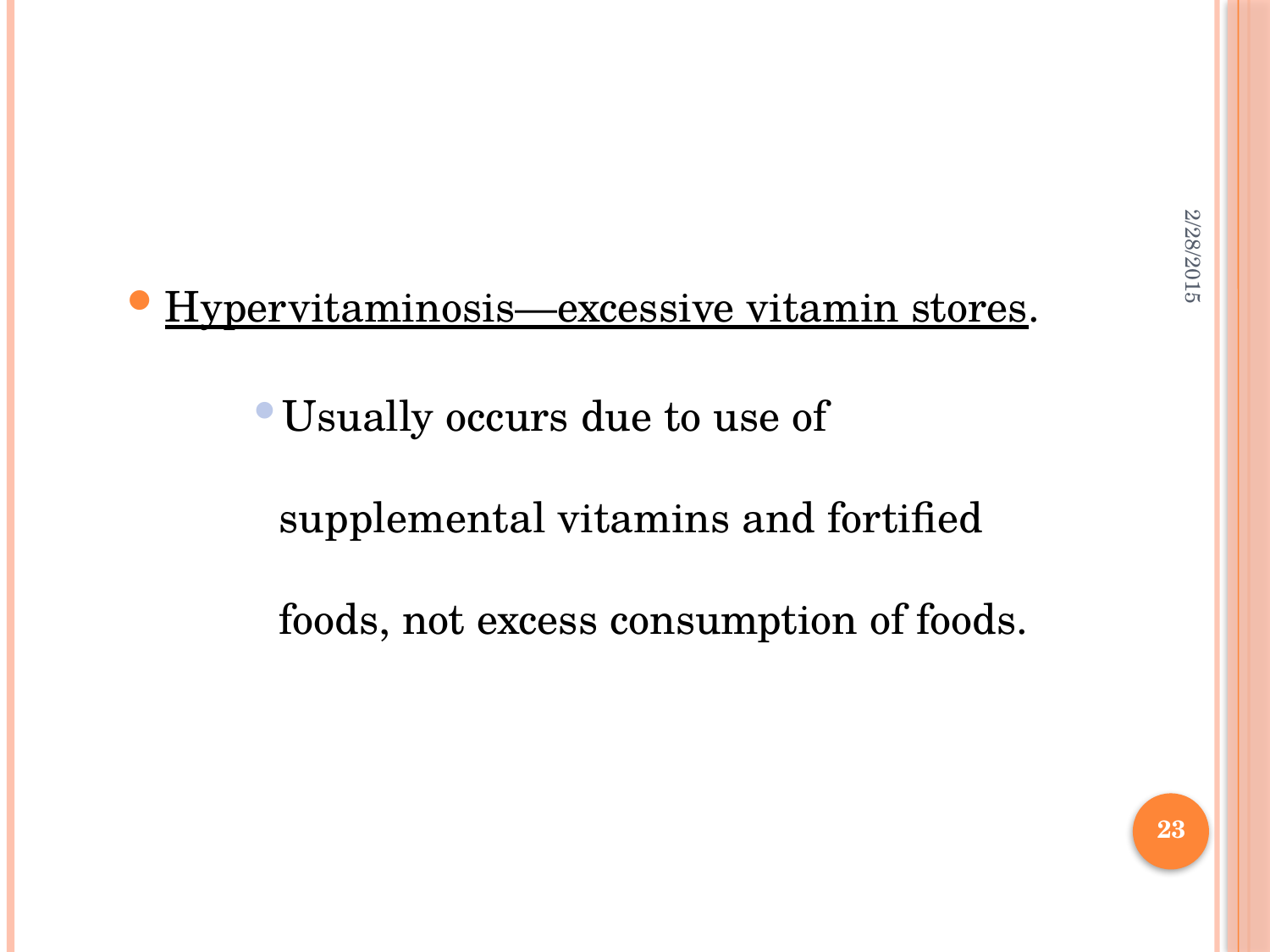

#
2/28/2015
Hypervitaminosis—excessive vitamin stores.
Usually occurs due to use of supplemental vitamins and fortified foods, not excess consumption of foods.

23